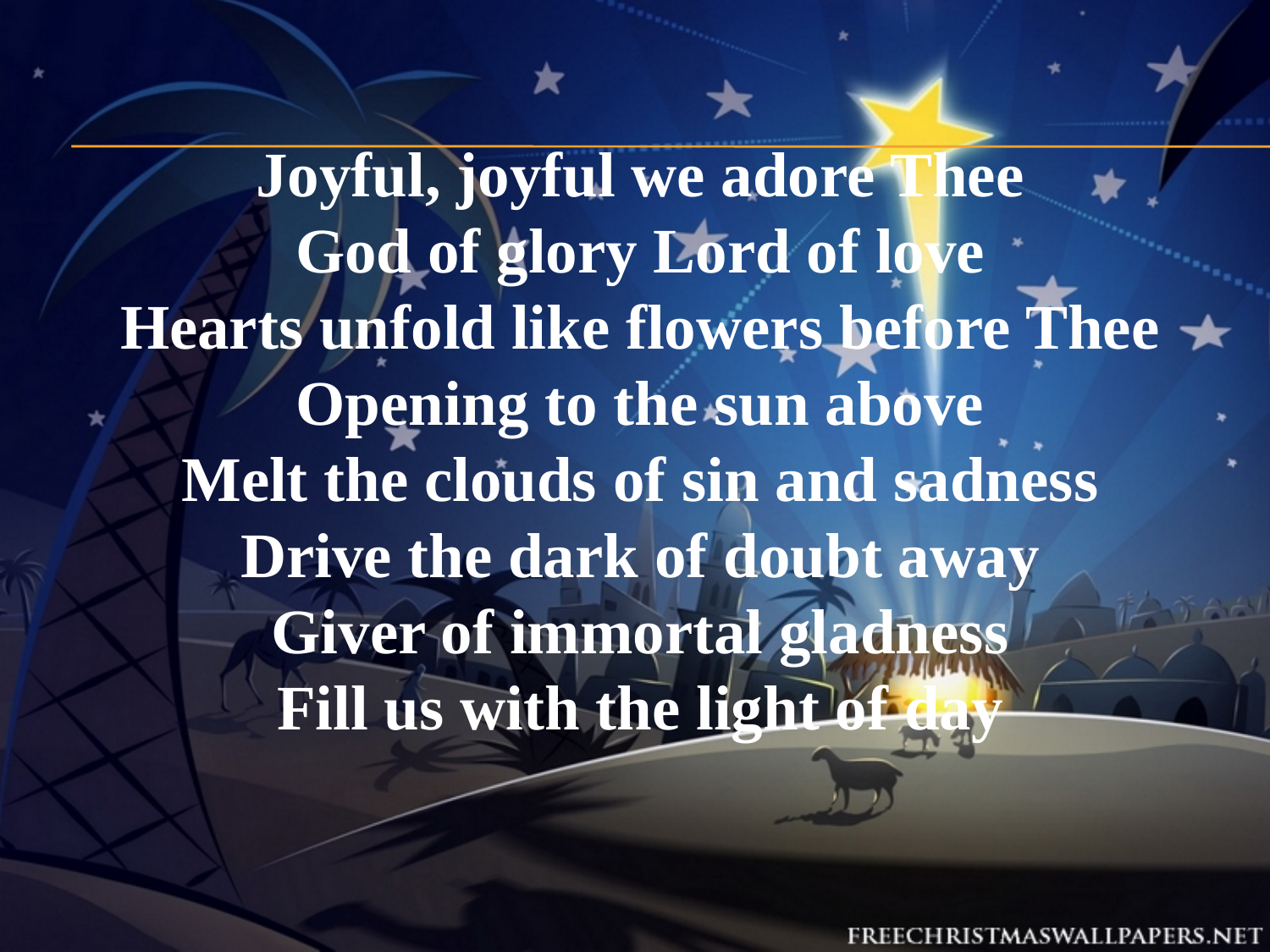

Joyful, joyful we adore Thee
God of glory Lord of love
Hearts unfold like flowers before Thee
Opening to the sun above
Melt the clouds of sin and sadness
Drive the dark of doubt away
Giver of immortal gladness
Fill us with the light of day